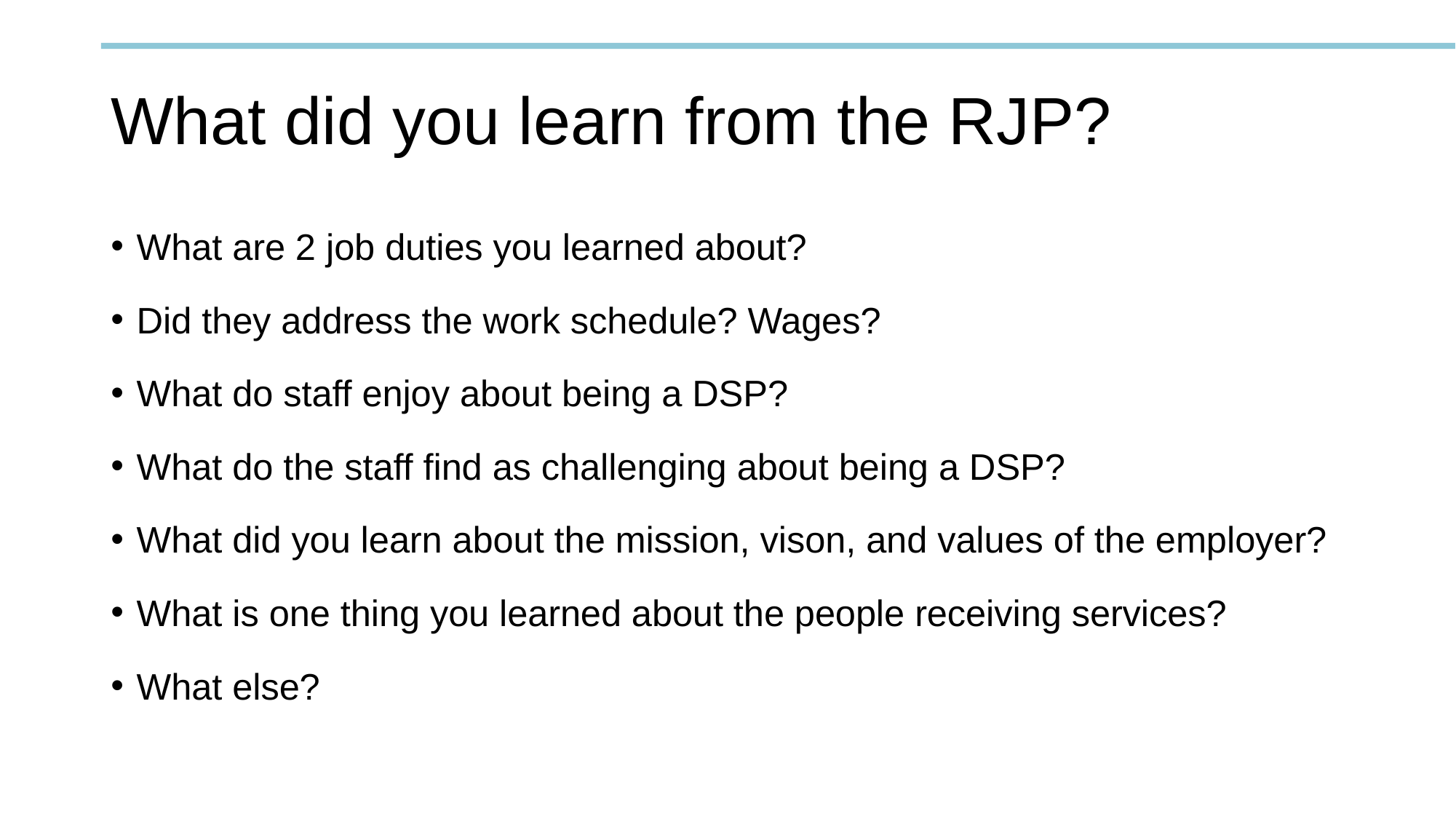

# What did you learn from the RJP?
What are 2 job duties you learned about?
Did they address the work schedule? Wages?
What do staff enjoy about being a DSP?
What do the staff find as challenging about being a DSP?
What did you learn about the mission, vison, and values of the employer?
What is one thing you learned about the people receiving services?
What else?